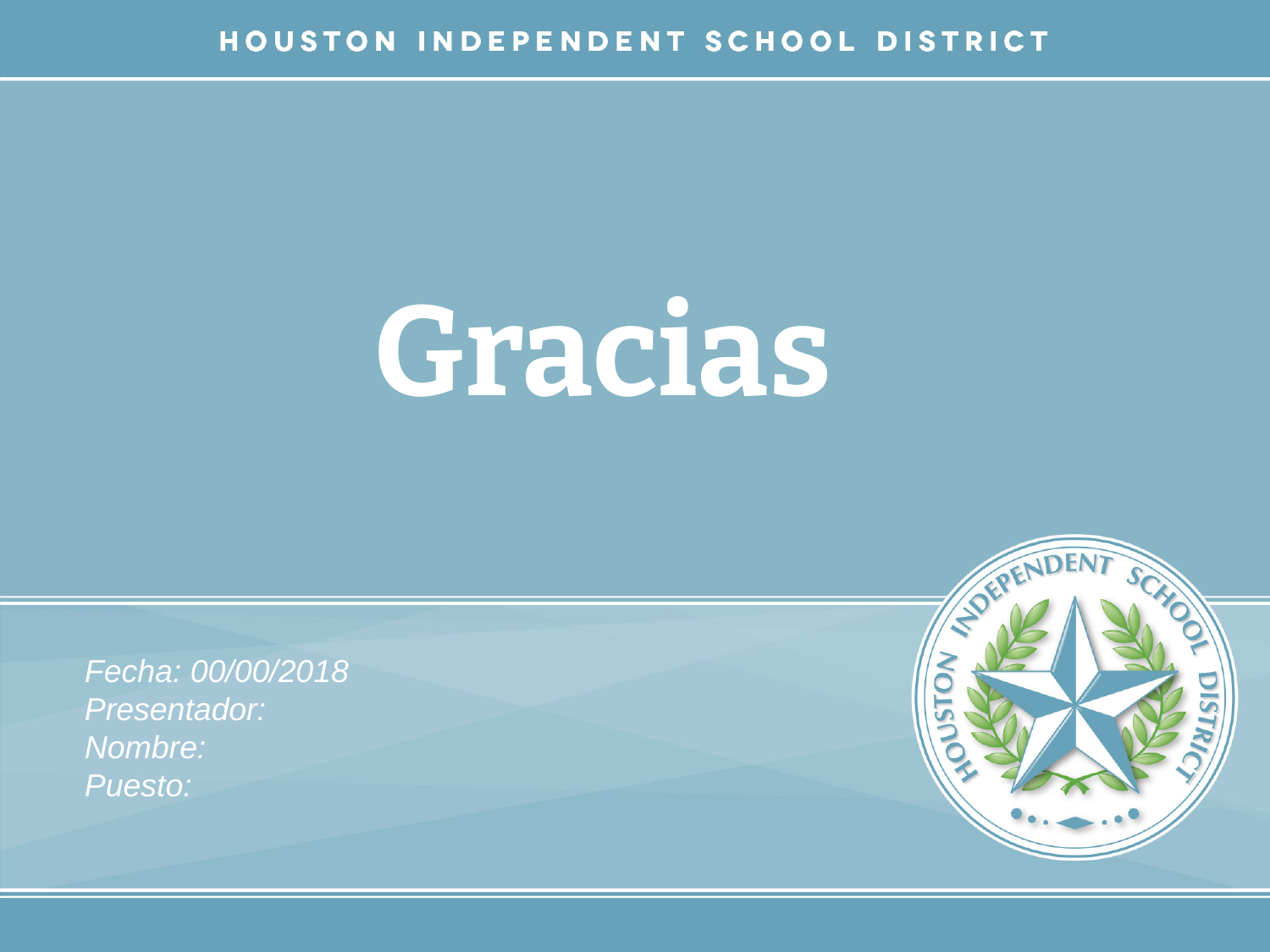

# Gracias

Fecha: 00/00/2018
Presentador:
Nombre:
Puesto: